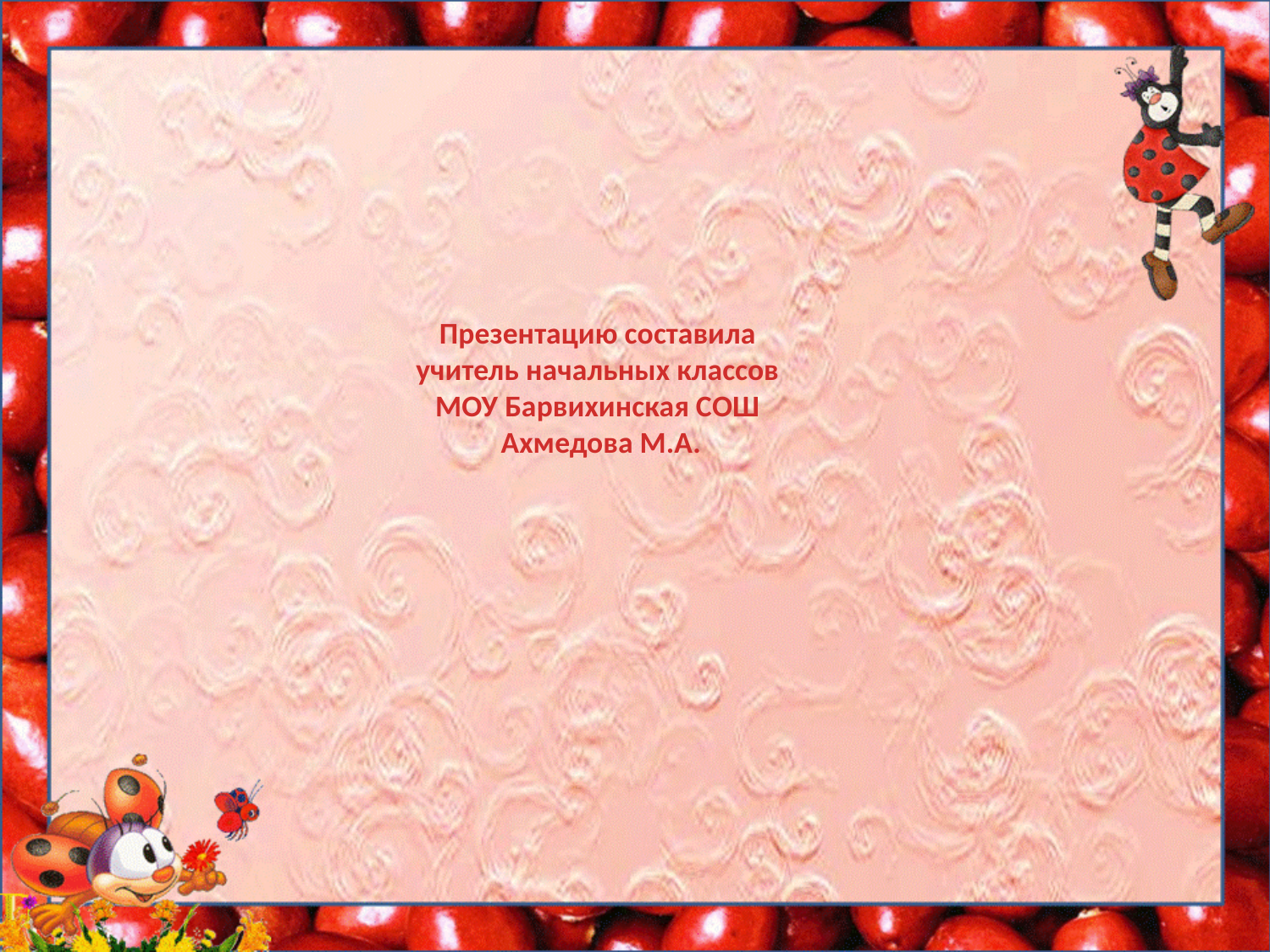

# Презентацию составила учитель начальных классов МОУ Барвихинская СОШ Ахмедова М.А.